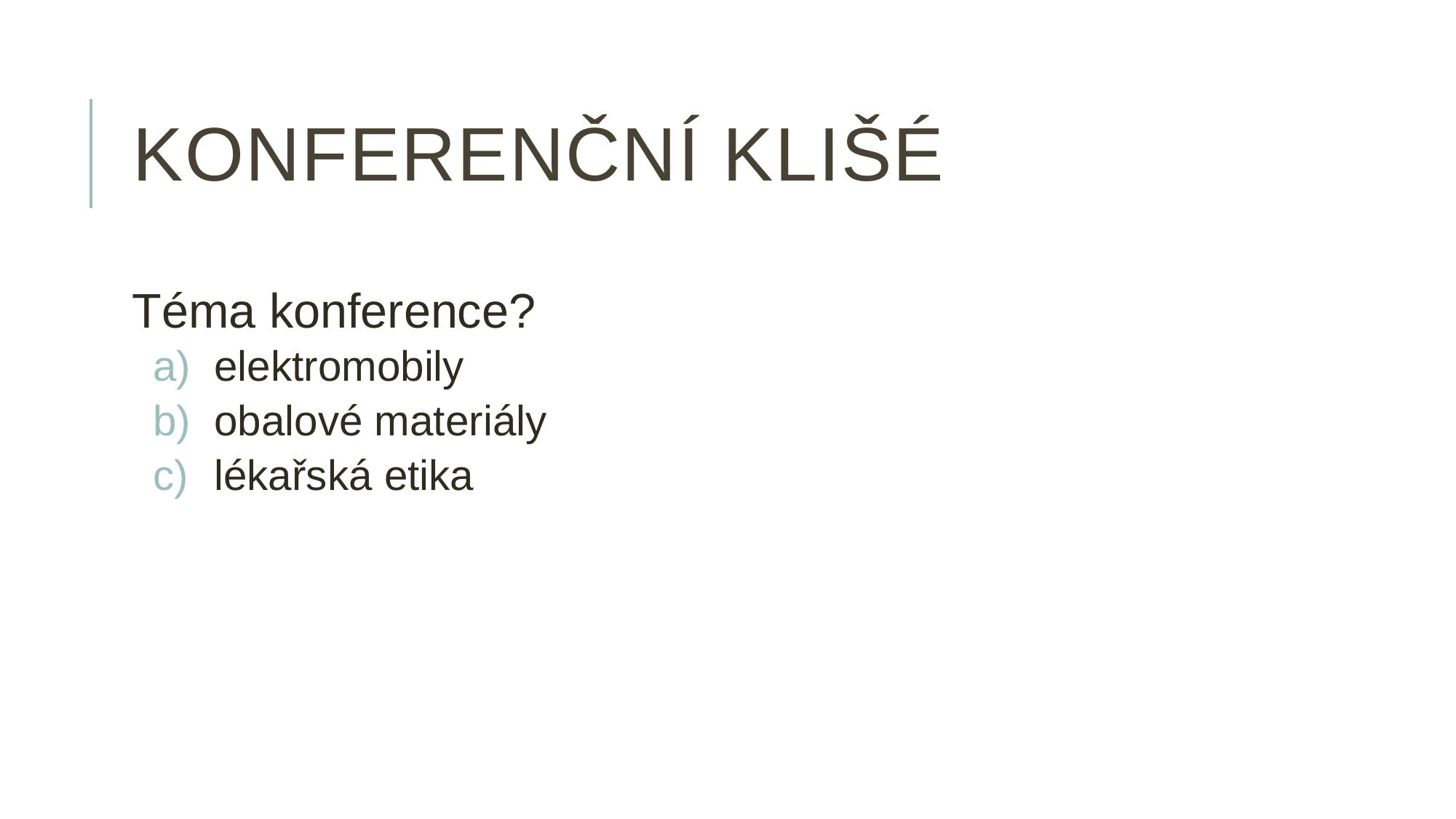

# konferenční klišé

Téma konference?
elektromobily
obalové materiály
lékařská etika